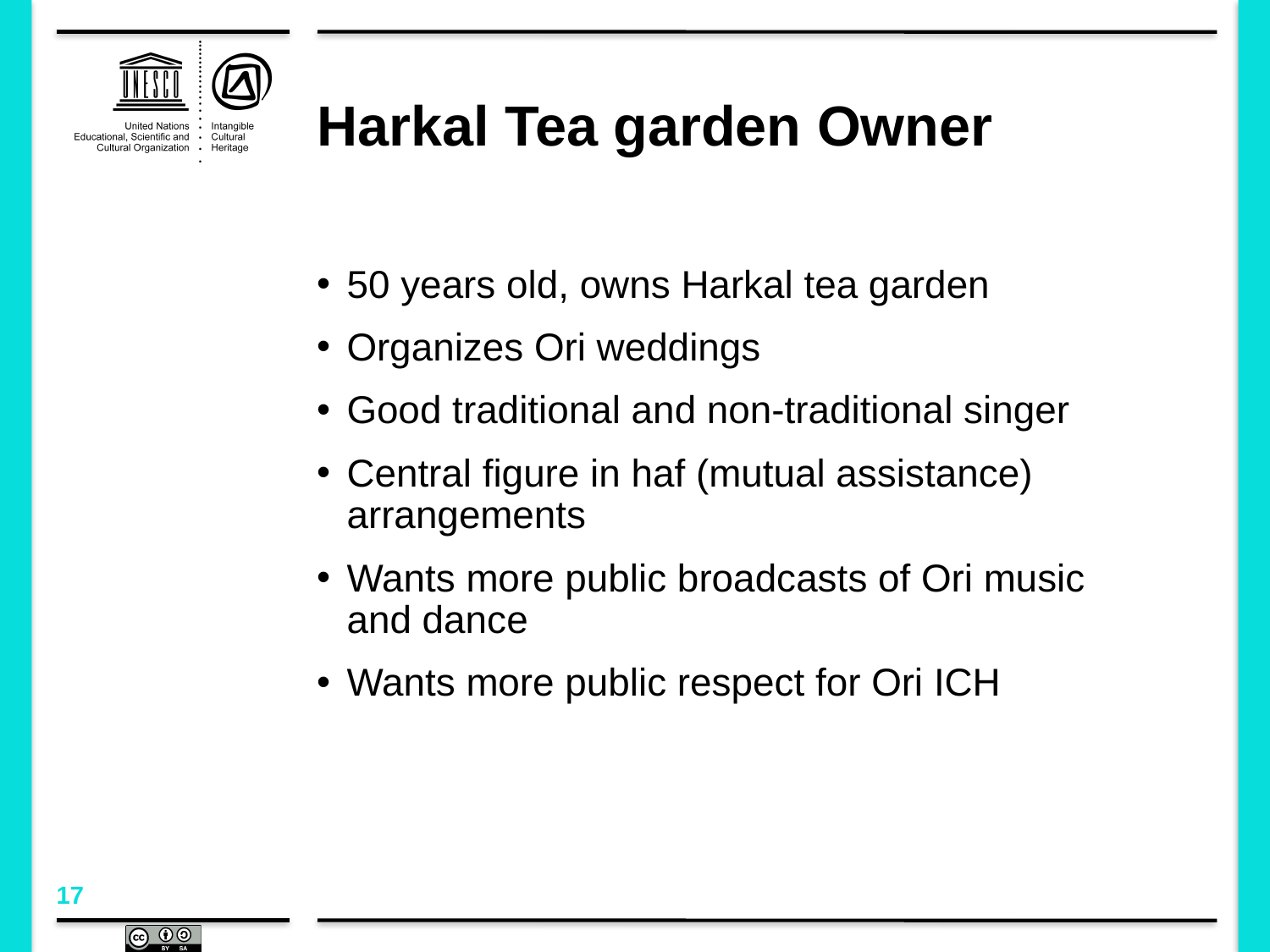

# Harkal Tea garden Owner
50 years old, owns Harkal tea garden
Organizes Ori weddings
Good traditional and non-traditional singer
Central figure in haf (mutual assistance) arrangements
Wants more public broadcasts of Ori music and dance
Wants more public respect for Ori ICH